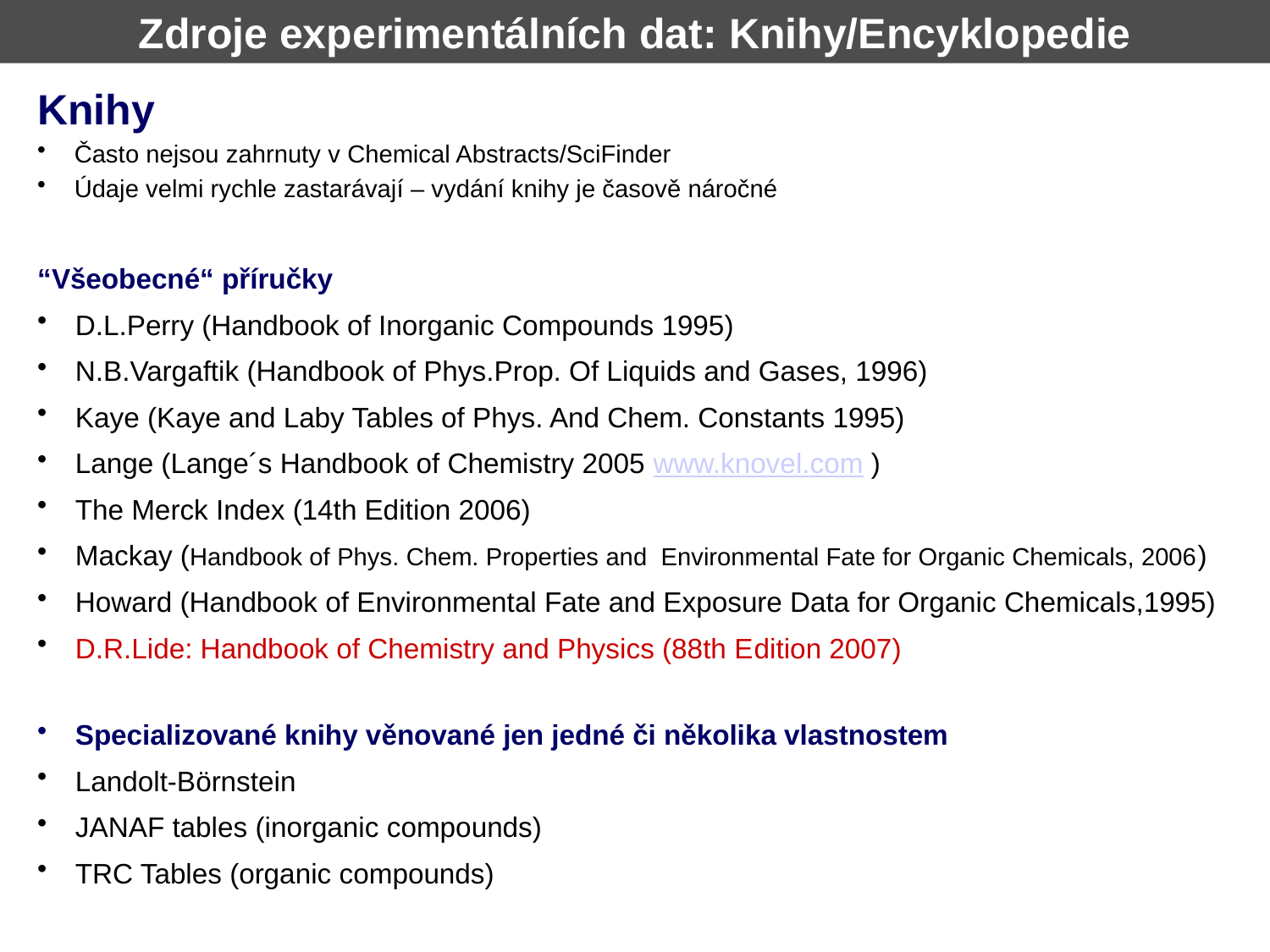

Zdroje experimentálních dat: Knihy/Encyklopedie
Knihy
 Často nejsou zahrnuty v Chemical Abstracts/SciFinder
 Údaje velmi rychle zastarávají – vydání knihy je časově náročné

“Všeobecné“ příručky
 D.L.Perry (Handbook of Inorganic Compounds 1995)
 N.B.Vargaftik (Handbook of Phys.Prop. Of Liquids and Gases, 1996)
 Kaye (Kaye and Laby Tables of Phys. And Chem. Constants 1995)
 Lange (Lange´s Handbook of Chemistry 2005 www.knovel.com )
 The Merck Index (14th Edition 2006)
 Mackay (Handbook of Phys. Chem. Properties and  Environmental Fate for Organic Chemicals, 2006)
 Howard (Handbook of Environmental Fate and Exposure Data for Organic Chemicals,1995)
 D.R.Lide: Handbook of Chemistry and Physics (88th Edition 2007)
 Specializované knihy věnované jen jedné či několika vlastnostem
 Landolt-Börnstein
 JANAF tables (inorganic compounds)
 TRC Tables (organic compounds)